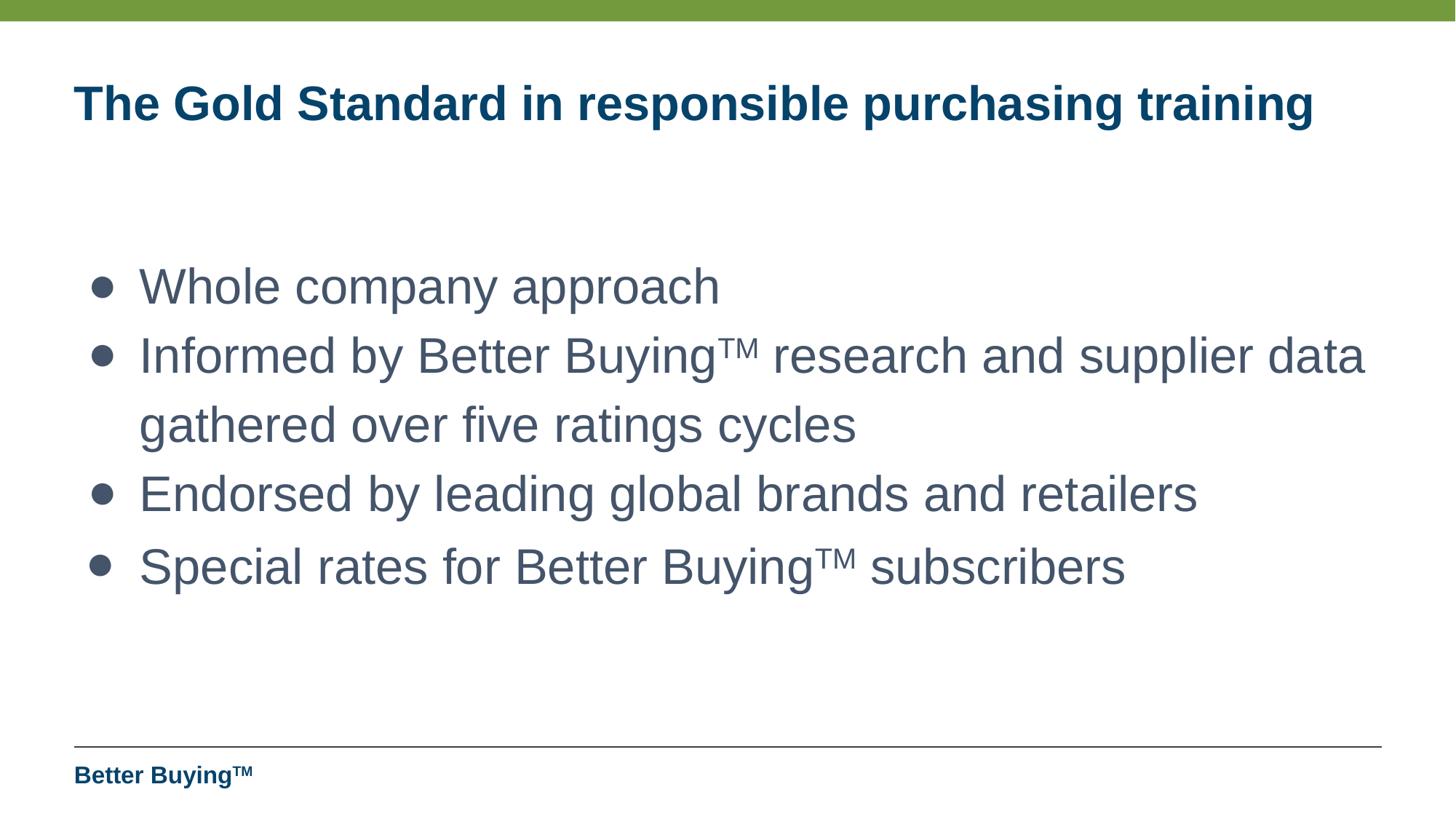

# The Gold Standard in responsible purchasing training

Whole company approach
Informed by Better BuyingTM research and supplier data gathered over five ratings cycles
Endorsed by leading global brands and retailers
Special rates for Better BuyingTM subscribers

Better BuyingTM